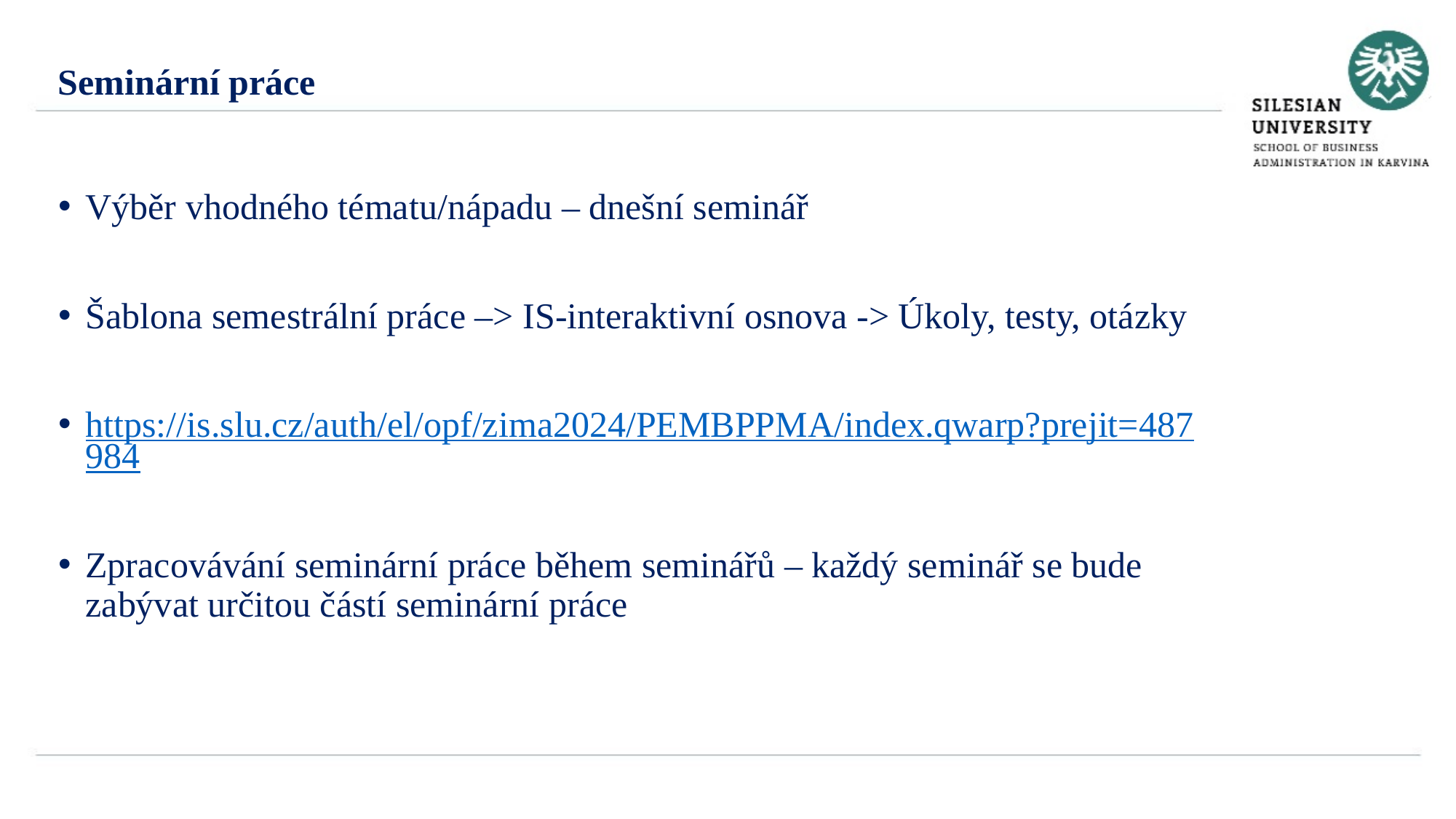

Seminární práce

Výběr vhodného tématu/nápadu – dnešní seminář

Šablona semestrální práce –> IS-interaktivní osnova -> Úkoly, testy, otázky

https://is.slu.cz/auth/el/opf/zima2024/PEMBPPMA/index.qwarp?prejit=487984

Zpracovávání seminární práce během seminářů – každý seminář se bude zabývat určitou částí seminární práce